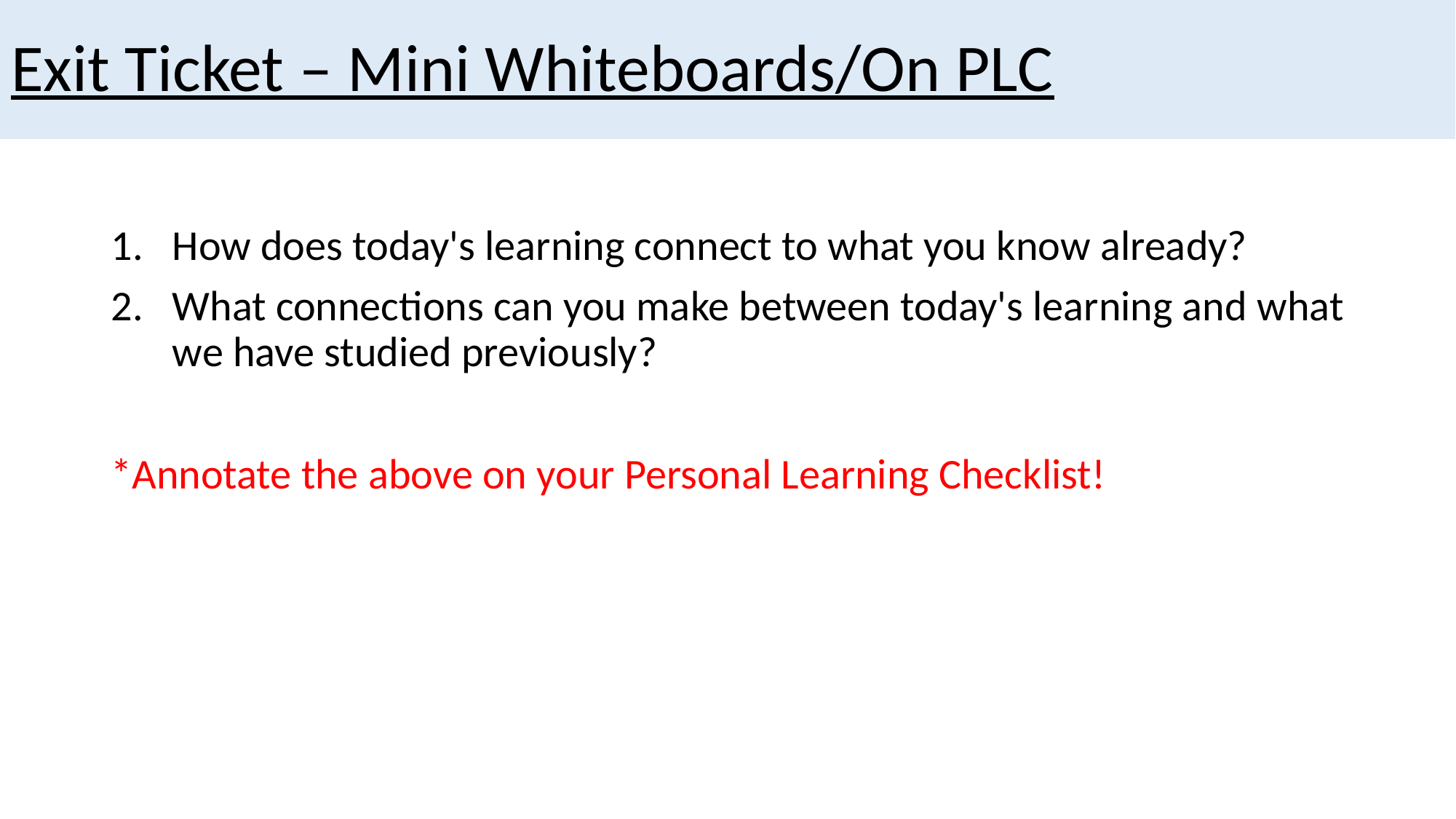

# Exit Ticket – Mini Whiteboards/On PLC
How does today's learning connect to what you know already?​
What connections can you make between today's learning and what we have studied previously?​

*Annotate the above on your Personal Learning Checklist!